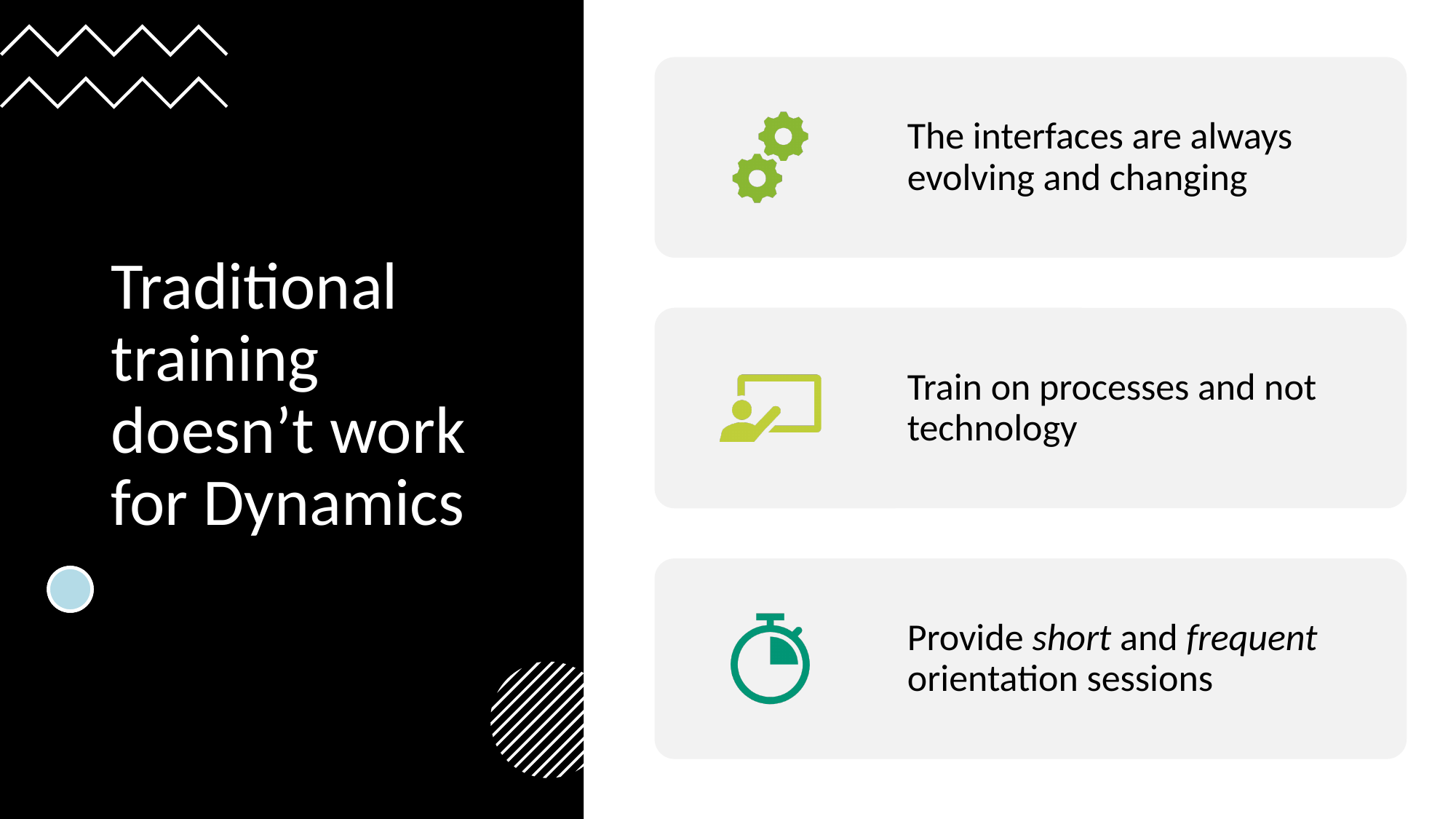

The interfaces are always evolving and changing
Train on processes and not technology
Provide short and frequent orientation sessions
# Traditional training doesn’t work for Dynamics